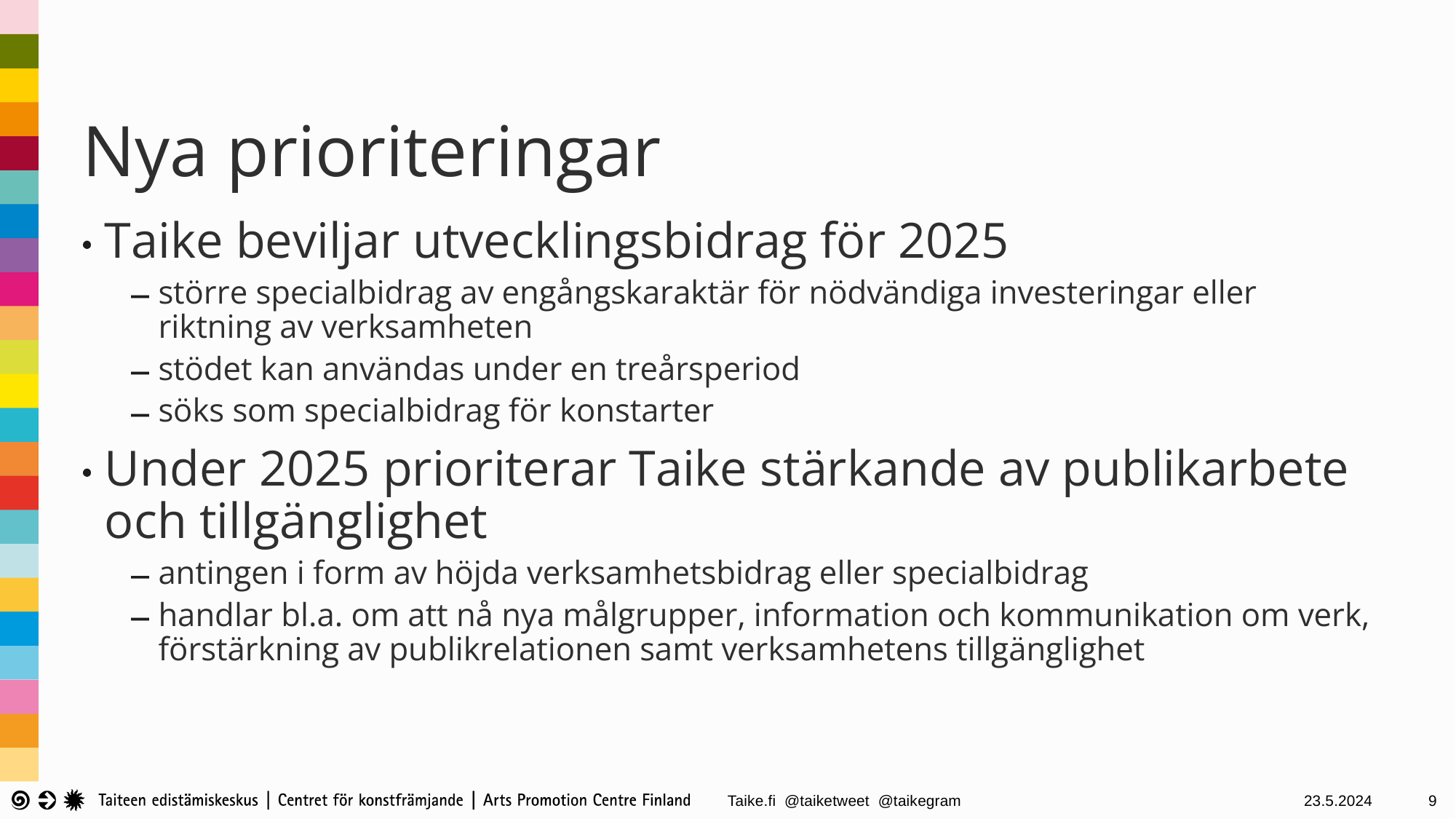

# Nya prioriteringar
Taike beviljar utvecklingsbidrag för 2025
större specialbidrag av engångskaraktär för nödvändiga investeringar eller riktning av verksamheten
stödet kan användas under en treårsperiod
söks som specialbidrag för konstarter
Under 2025 prioriterar Taike stärkande av publikarbete och tillgänglighet
antingen i form av höjda verksamhetsbidrag eller specialbidrag
handlar bl.a. om att nå nya målgrupper, information och kommunikation om verk, förstärkning av publikrelationen samt verksamhetens tillgänglighet
23.5.2024
9